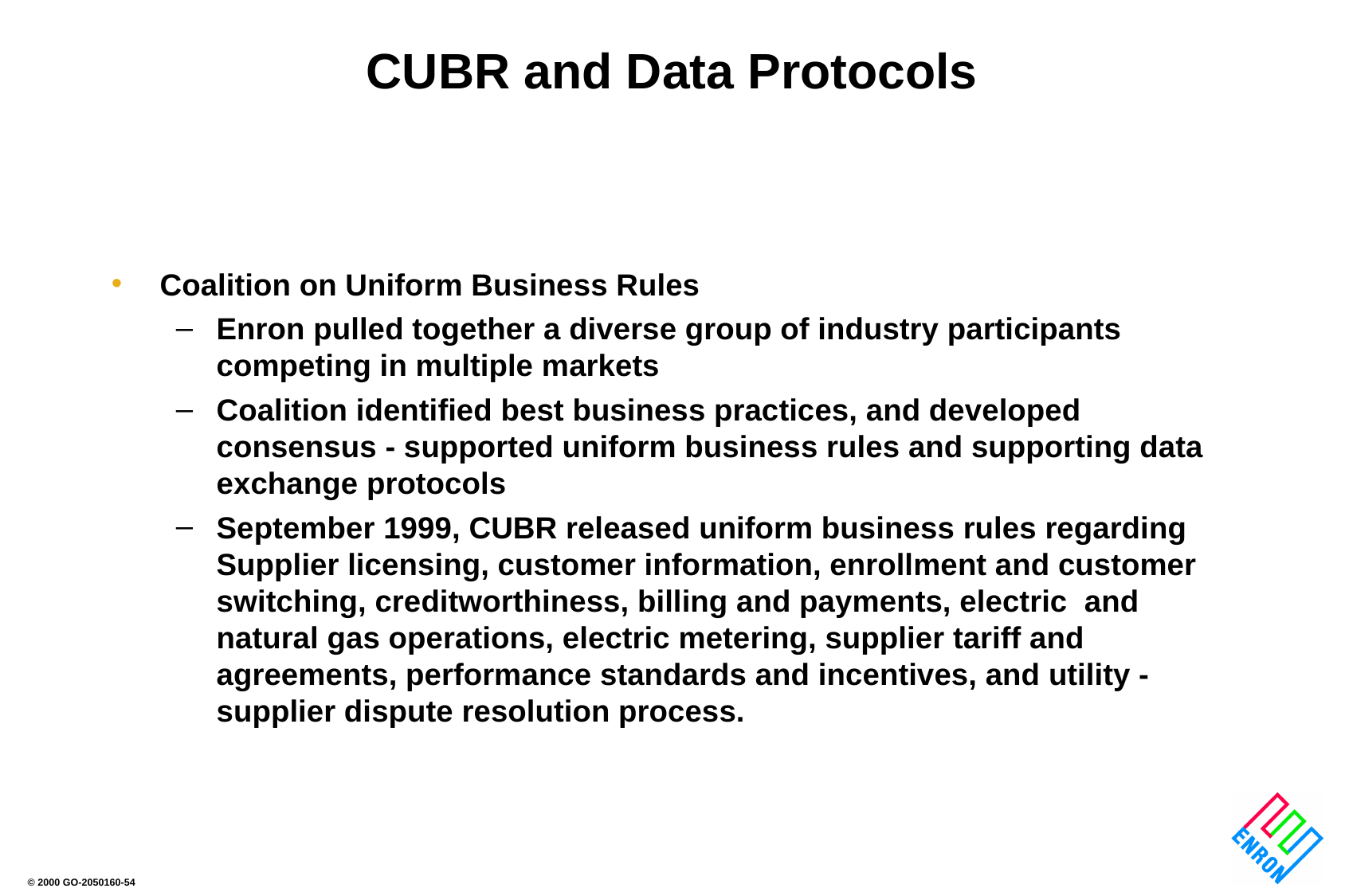

# CUBR and Data Protocols
Coalition on Uniform Business Rules
Enron pulled together a diverse group of industry participants competing in multiple markets
Coalition identified best business practices, and developed consensus - supported uniform business rules and supporting data exchange protocols
September 1999, CUBR released uniform business rules regarding Supplier licensing, customer information, enrollment and customer switching, creditworthiness, billing and payments, electric  and natural gas operations, electric metering, supplier tariff and agreements, performance standards and incentives, and utility - supplier dispute resolution process.